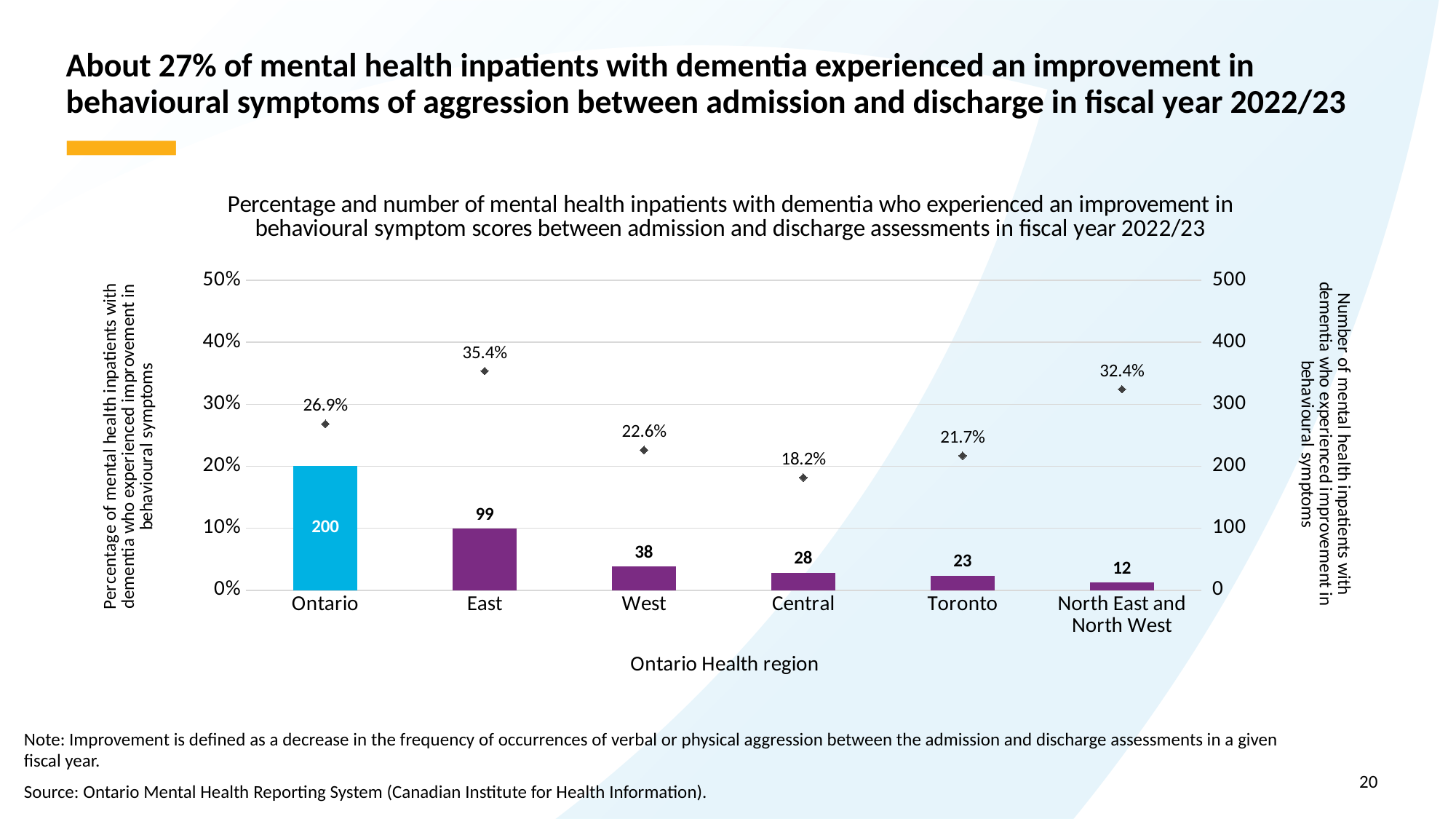

# About 27% of mental health inpatients with dementia experienced an improvement in behavioural symptoms of aggression between admission and discharge in fiscal year 2022/23

### Chart: Percentage and number of mental health inpatients with dementia who experienced an improvement in behavioural symptom scores between admission and discharge assessments in fiscal year 2022/23

| Category | Volume of patients Improved | Improved overall (either physically or verbally) |
|---|---|---|
| Ontario | 200.0 | 0.2685 |
| East | 99.0 | 0.3536 |
| West | 38.0 | 0.2262 |
| Central | 28.0 | 0.1818 |
| Toronto | 23.0 | 0.217 |
| North East and North West | 12.0 | 0.3243 |
Note: Improvement is defined as a decrease in the frequency of occurrences of verbal or physical aggression between the admission and discharge assessments in a given fiscal year.
Source: Ontario Mental Health Reporting System (Canadian Institute for Health Information).
20